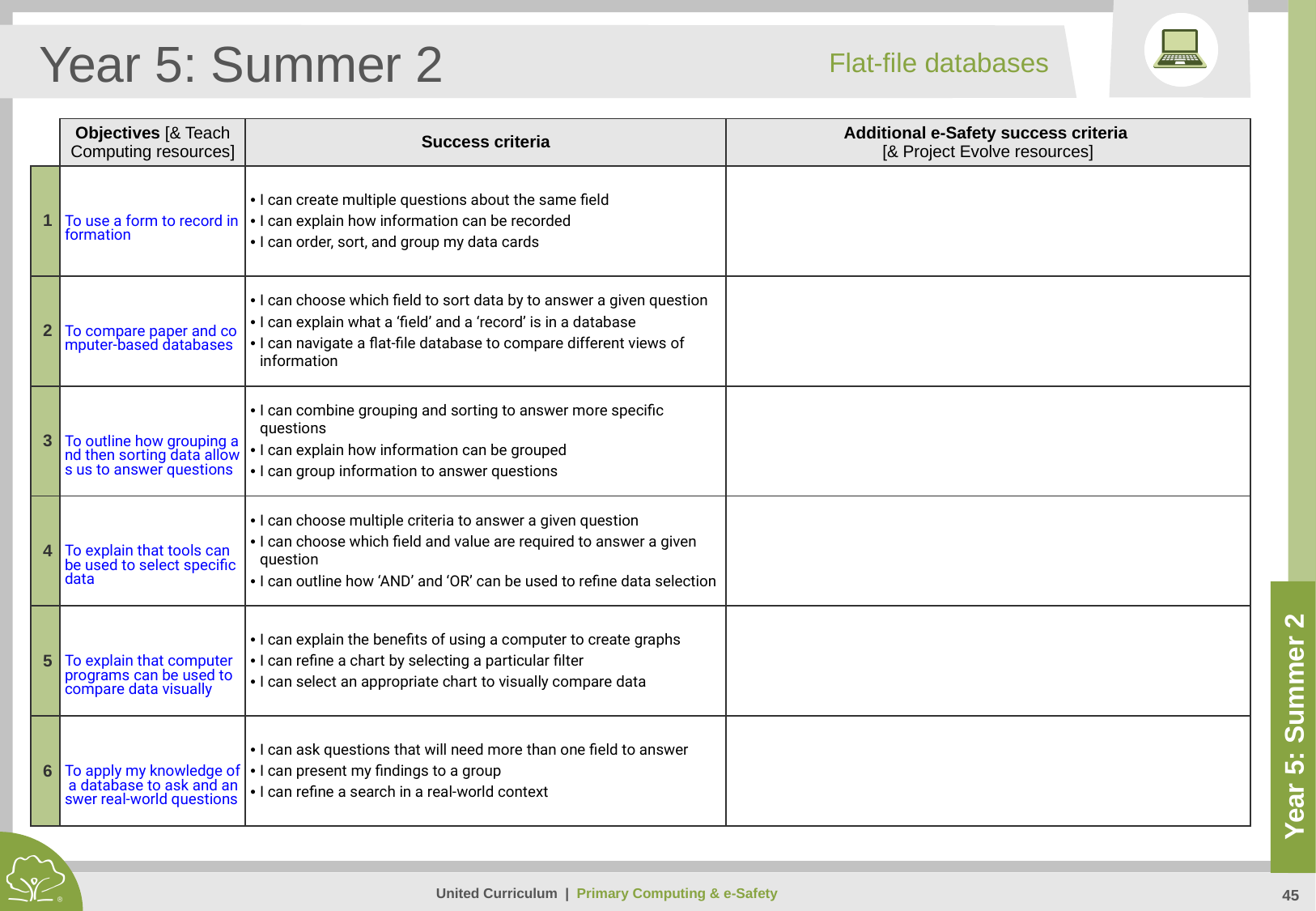

Flat-file databases
Year 5: Summer 2
|  | Objectives [& Teach Computing resources] | Success criteria | Additional e-Safety success criteria [& Project Evolve resources] |
| --- | --- | --- | --- |
| 1 | To use a form to record information | I can create multiple questions about the same field I can explain how information can be recorded I can order, sort, and group my data cards |  |
| 2 | To compare paper and computer-based databases | I can choose which field to sort data by to answer a given question I can explain what a ‘field’ and a ‘record’ is in a database I can navigate a flat-file database to compare different views of information |  |
| 3 | To outline how grouping and then sorting data allows us to answer questions | I can combine grouping and sorting to answer more specific questions I can explain how information can be grouped I can group information to answer questions |  |
| 4 | To explain that tools can be used to select specific data | I can choose multiple criteria to answer a given question I can choose which field and value are required to answer a given question I can outline how ‘AND’ and ‘OR’ can be used to refine data selection |  |
| 5 | To explain that computer programs can be used to compare data visually | I can explain the benefits of using a computer to create graphs I can refine a chart by selecting a particular filter I can select an appropriate chart to visually compare data |  |
| 6 | To apply my knowledge of a database to ask and answer real-world questions | I can ask questions that will need more than one field to answer I can present my findings to a group I can refine a search in a real-world context |  |
Year 5: Summer 2